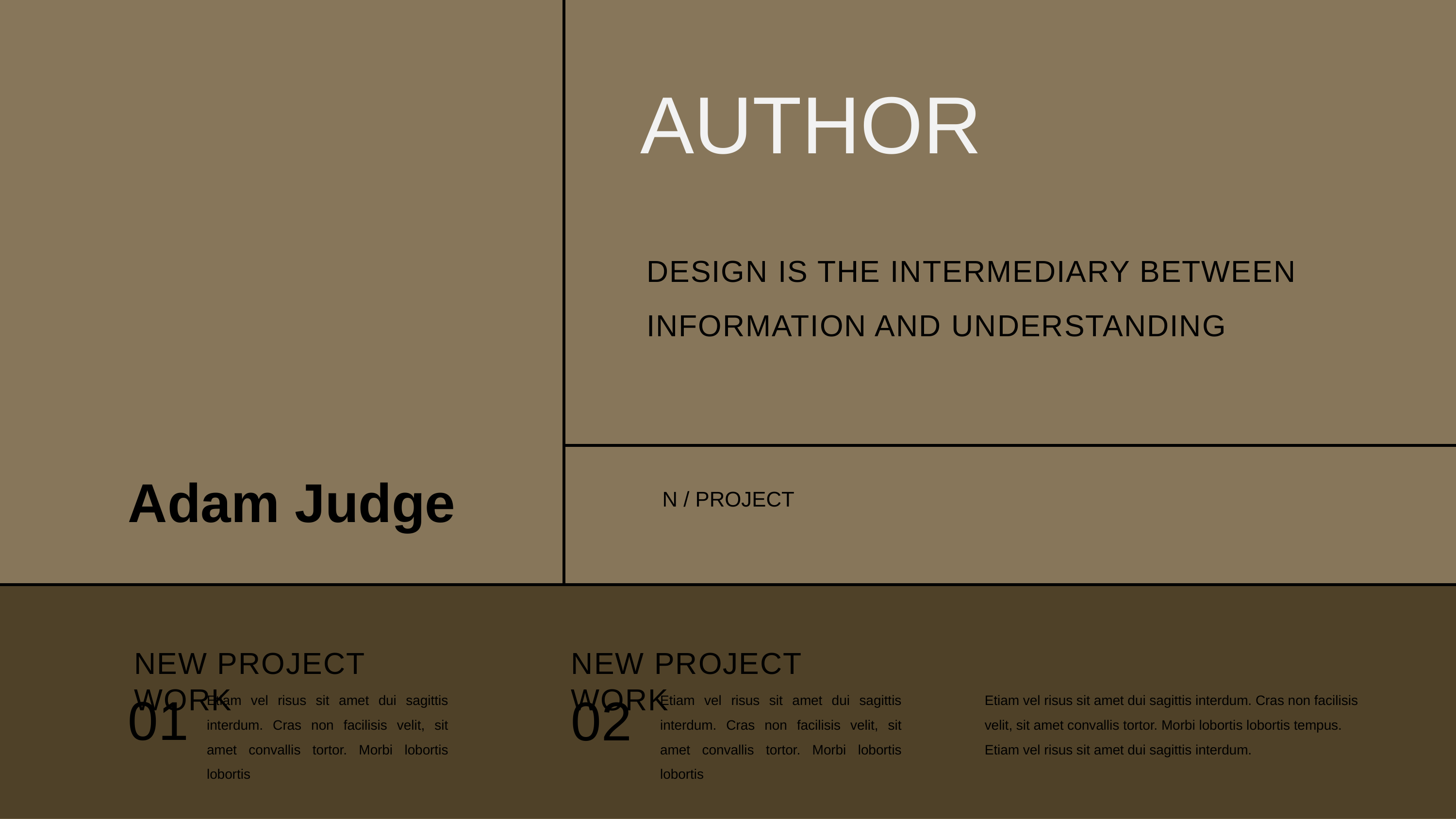

AUTHOR
DESIGN IS THE INTERMEDIARY BETWEEN INFORMATION AND UNDERSTANDING
Adam Judge
N / PROJECT

NEW PROJECT WORK
NEW PROJECT WORK
Etiam vel risus sit amet dui sagittis interdum. Cras non facilisis velit, sit amet convallis tortor. Morbi lobortis lobortis
Etiam vel risus sit amet dui sagittis interdum. Cras non facilisis velit, sit amet convallis tortor. Morbi lobortis lobortis
Etiam vel risus sit amet dui sagittis interdum. Cras non facilisis velit, sit amet convallis tortor. Morbi lobortis lobortis tempus. Etiam vel risus sit amet dui sagittis interdum.
01
02